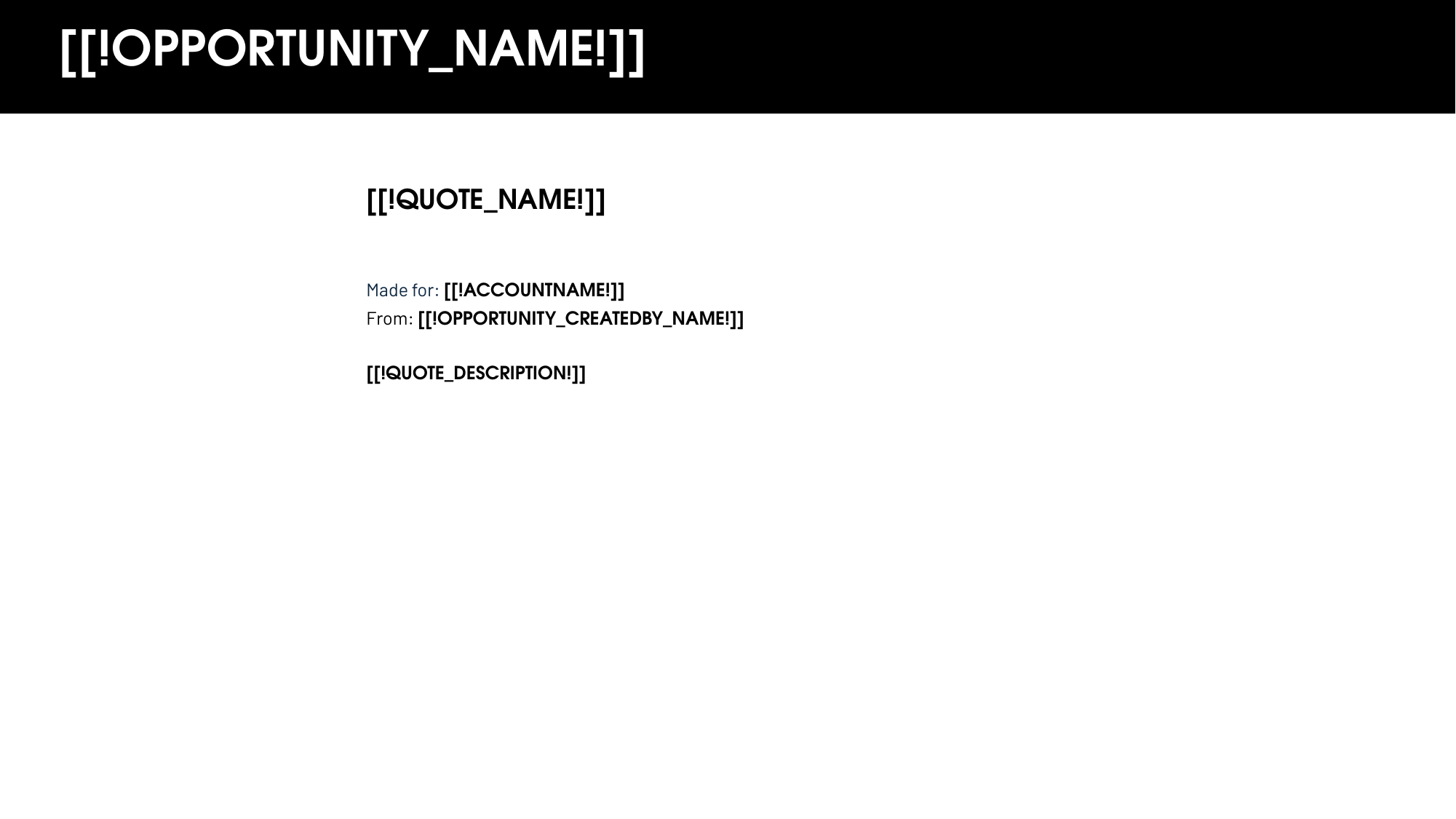

[[!OPPORTUNITY_NAME!]]

[[!QUOTE_NAME!]]
Made for: [[!ACCOUNTNAME!]]
From: [[!OPPORTUNITY_CREATEDBY_NAME!]]

[[!QUOTE_DESCRIPTION!]]